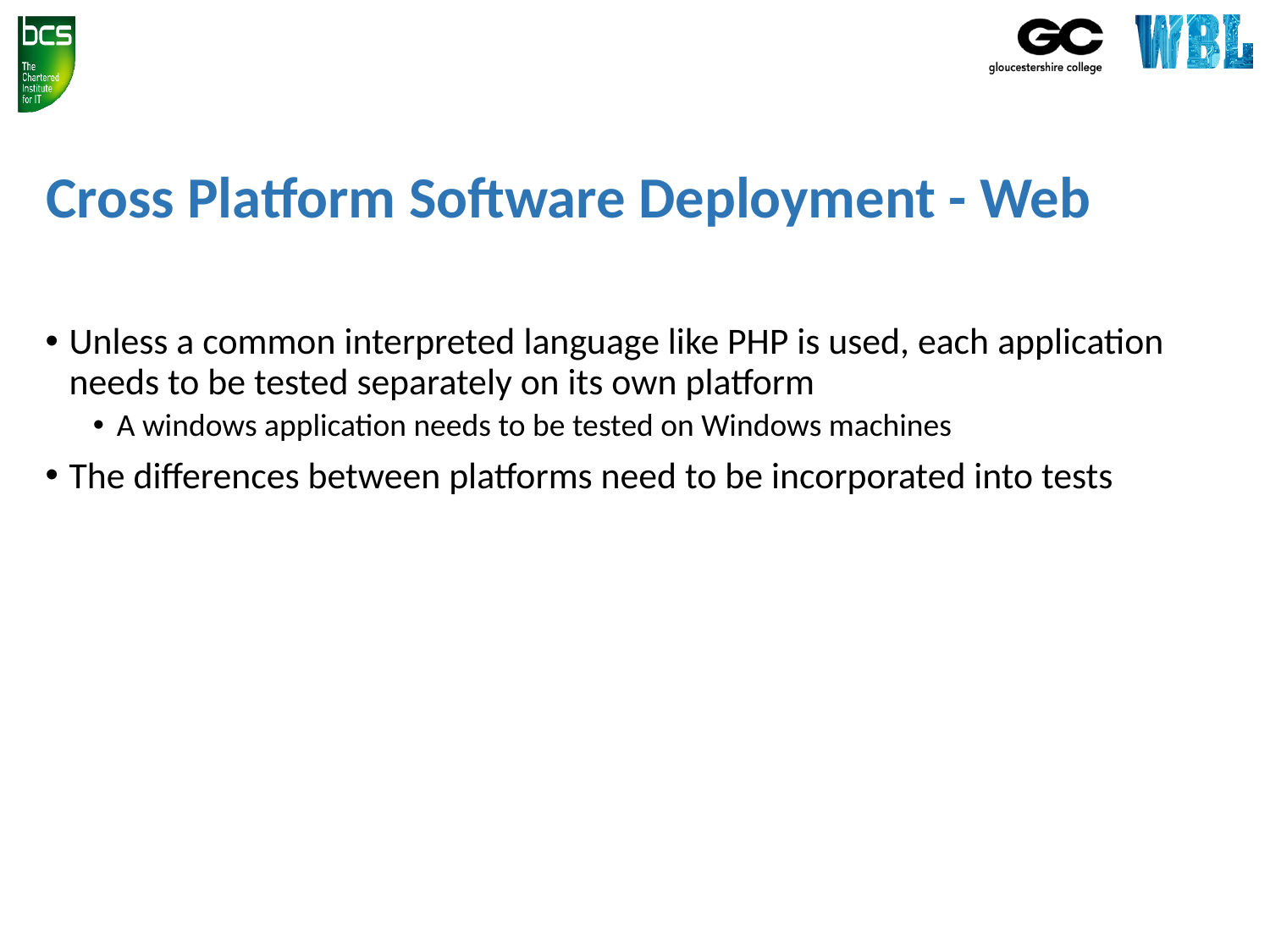

# Cross Platform Software Deployment - Web
Unless a common interpreted language like PHP is used, each application needs to be tested separately on its own platform
A windows application needs to be tested on Windows machines
The differences between platforms need to be incorporated into tests